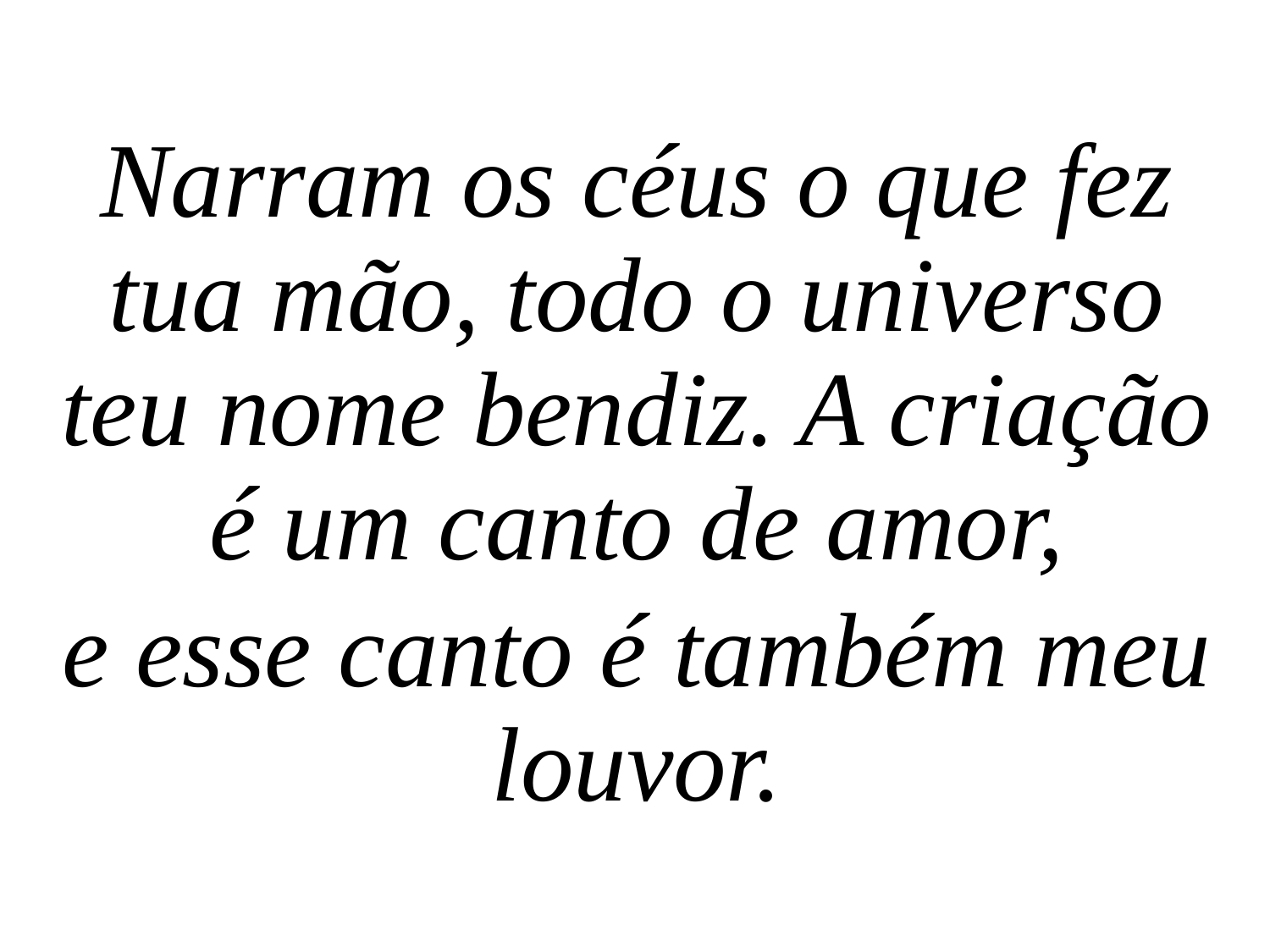

Narram os céus o que fez tua mão, todo o universo teu nome bendiz. A criação é um canto de amor,
e esse canto é também meu louvor.